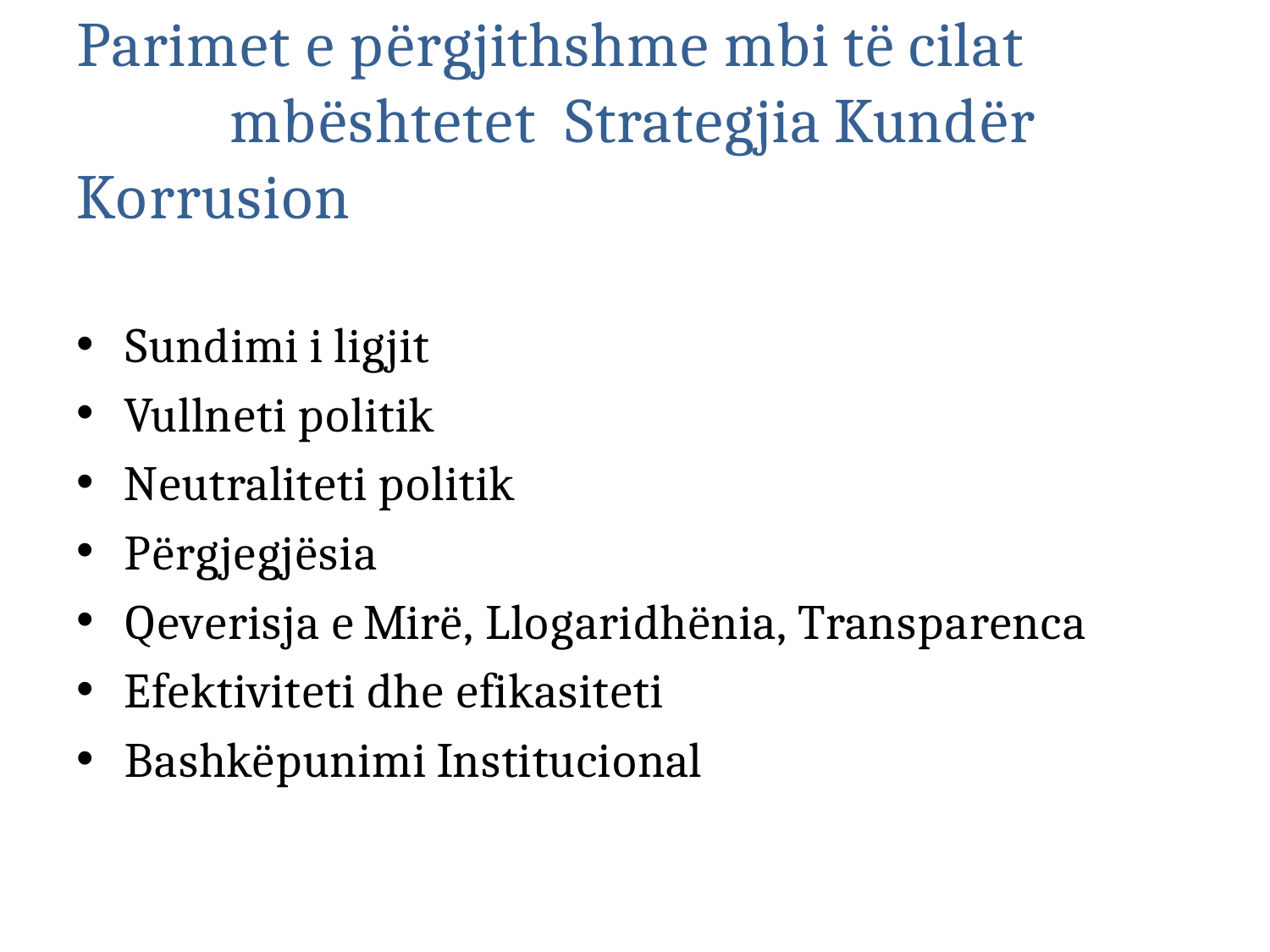

# Parimet e përgjithshme mbi të cilat                        mbështetet  Strategjia Kundër Korrusion
Sundimi i ligjit
Vullneti politik
Neutraliteti politik
Përgjegjësia
Qeverisja e Mirë, Llogaridhënia, Transparenca
Efektiviteti dhe efikasiteti
Bashkëpunimi Institucional